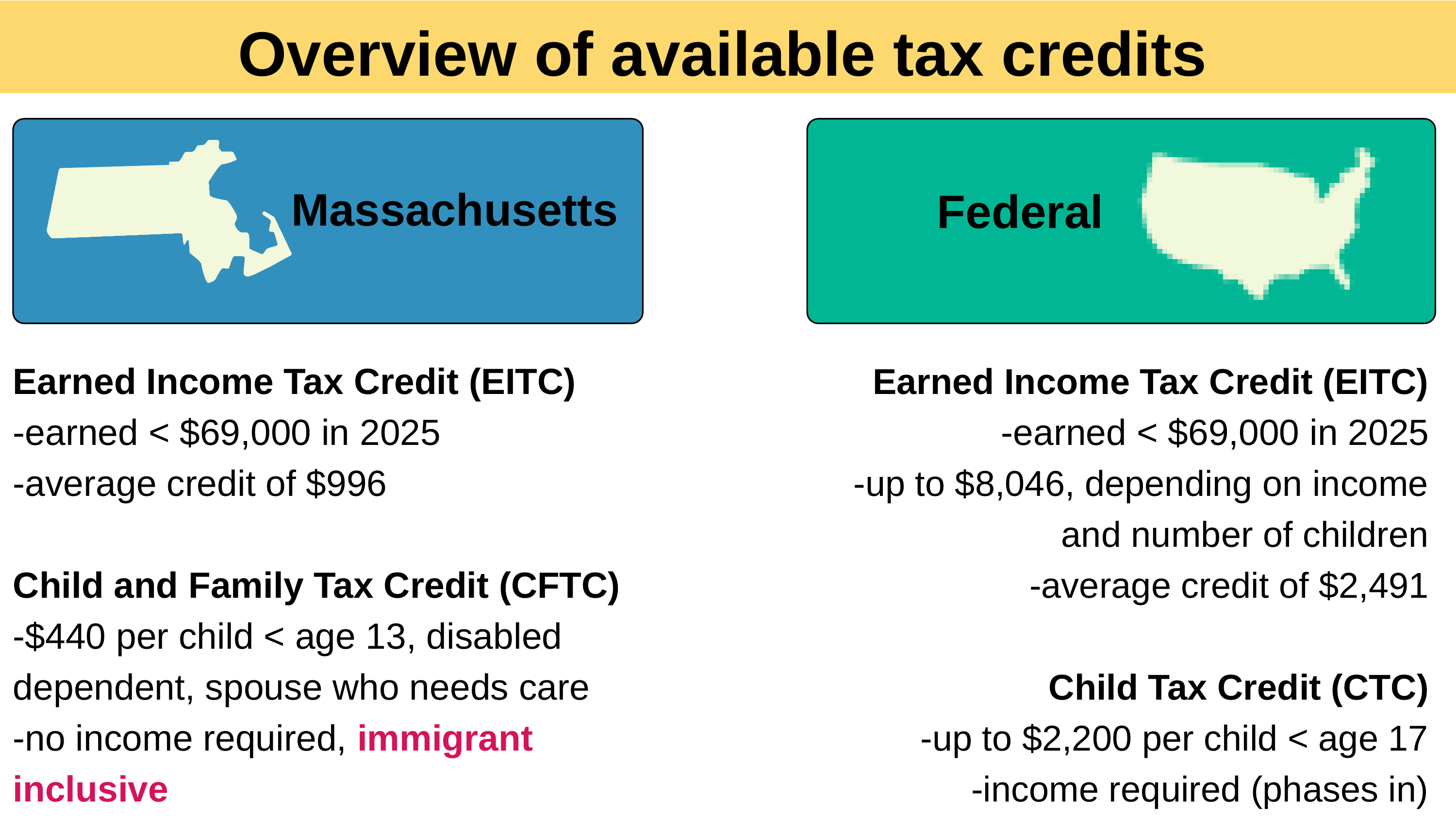

Overview of available tax credits

Massachusetts
Federal
Earned Income Tax Credit (EITC)
-earned < $69,000 in 2025
-average credit of $996

Child and Family Tax Credit (CFTC)
-$440 per child < age 13, disabled dependent, spouse who needs care
-no income required, immigrant inclusive
Earned Income Tax Credit (EITC)
-earned < $69,000 in 2025
-up to $8,046, depending on income and number of children
-average credit of $2,491

Child Tax Credit (CTC)
-up to $2,200 per child < age 17
-income required (phases in)